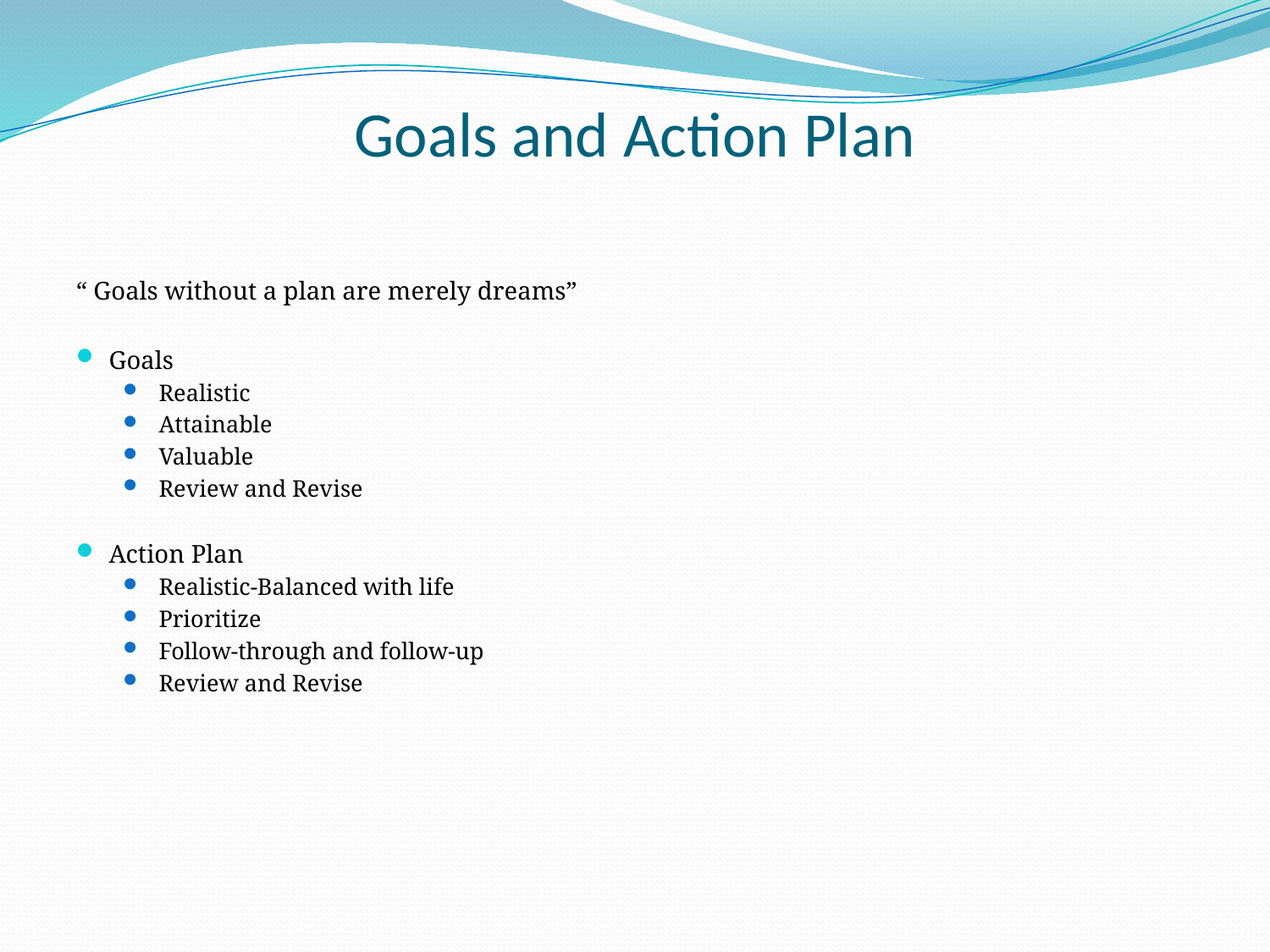

# Goals and Action Plan
“ Goals without a plan are merely dreams”

Goals
 Realistic
 Attainable
 Valuable
 Review and Revise

Action Plan
 Realistic-Balanced with life
 Prioritize
 Follow-through and follow-up
 Review and Revise